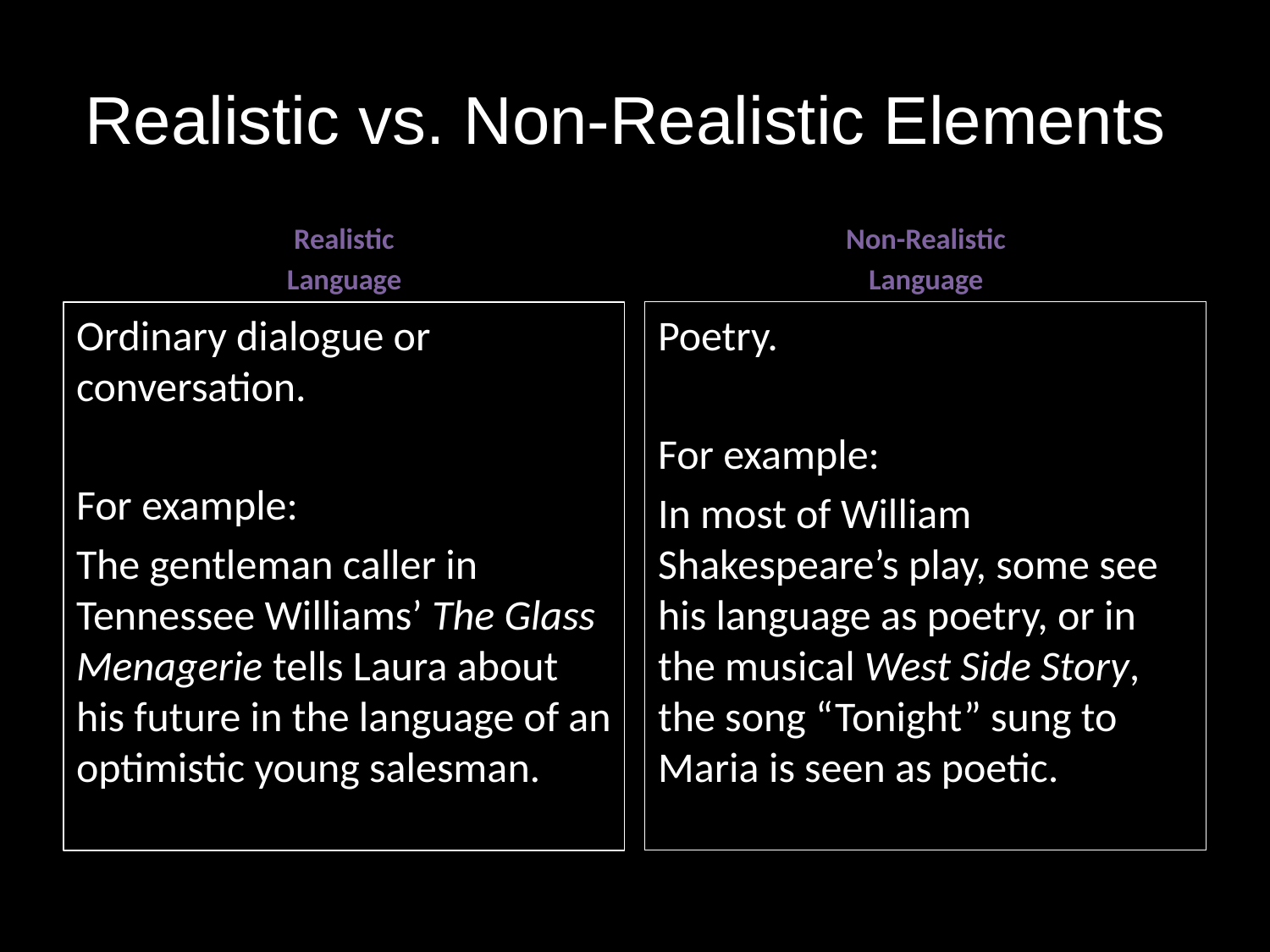

# Realistic vs. Non-Realistic Elements
Realistic
Language
Non-Realistic
Language
Ordinary dialogue or conversation.

For example:
The gentleman caller in Tennessee Williams’ The Glass Menagerie tells Laura about his future in the language of an optimistic young salesman.
Poetry.

For example:
In most of William Shakespeare’s play, some see his language as poetry, or in the musical West Side Story, the song “Tonight” sung to Maria is seen as poetic.